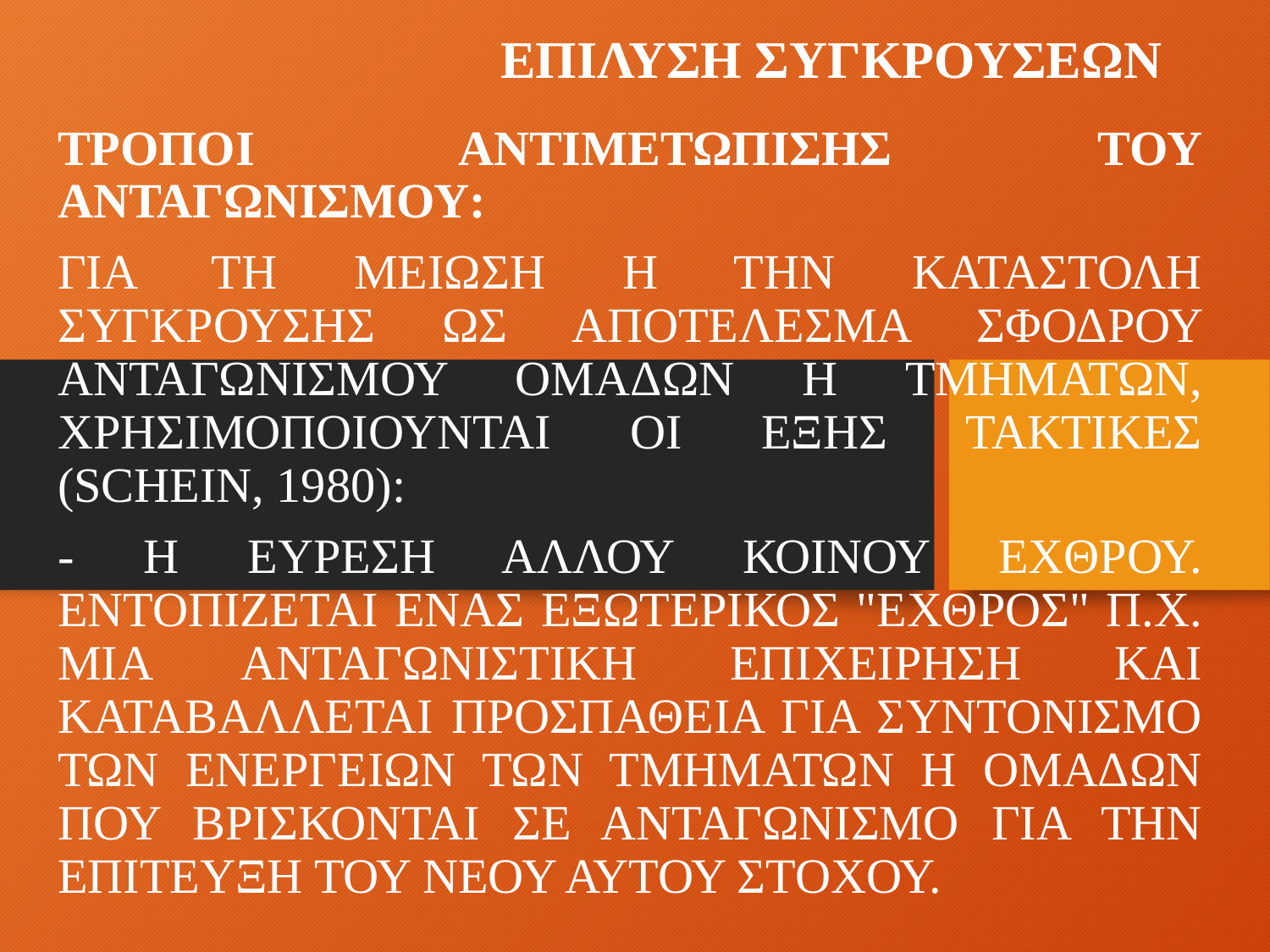

# ΕΠΙΛΥΣΗ ΣΥΓΚΡΟΥΣΕΩΝ
ΤΡΟΠΟΙ ΑΝΤΙΜΕΤΩΠΙΣΗΣ ΤΟΥ ΑΝΤΑΓΩΝΙΣΜΟΥ:
ΓΙΑ ΤΗ ΜΕΙΩΣΗ Η ΤΗΝ ΚΑΤΑΣΤΟΛΗ ΣΥΓΚΡΟΥΣΗΣ ΩΣ ΑΠΟΤΕΛΕΣΜΑ ΣΦΟΔΡΟΥ ΑΝΤΑΓΩΝΙΣΜΟΥ ΟΜΑΔΩΝ Η ΤΜΗΜΑΤΩΝ, ΧΡΗΣΙΜΟΠΟΙΟΥΝΤΑΙ ΟΙ ΕΞΗΣ ΤΑΚΤΙΚΕΣ (SCHEIN, 1980):
- Η ΕΥΡΕΣΗ ΑΛΛΟΥ ΚΟΙΝΟΥ ΕΧΘΡΟΥ. ΕΝΤΟΠΙΖΕΤΑΙ ΕΝΑΣ ΕΞΩΤΕΡΙΚΟΣ "ΕΧΘΡΟΣ" Π.Χ. ΜΙΑ ΑΝΤΑΓΩΝΙΣΤΙΚΗ ΕΠΙΧΕΙΡΗΣΗ ΚΑΙ ΚΑΤΑΒΑΛΛΕΤΑΙ ΠΡΟΣΠΑΘΕΙΑ ΓΙΑ ΣΥΝΤΟΝΙΣΜΟ ΤΩΝ ΕΝΕΡΓΕΙΩΝ ΤΩΝ ΤΜΗΜΑΤΩΝ Η ΟΜΑΔΩΝ ΠΟΥ ΒΡΙΣΚΟΝΤΑΙ ΣΕ ΑΝΤΑΓΩΝΙΣΜΟ ΓΙΑ ΤΗΝ ΕΠΙΤΕΥΞΗ ΤΟΥ ΝΕΟΥ ΑΥΤΟΥ ΣΤΟΧΟΥ.